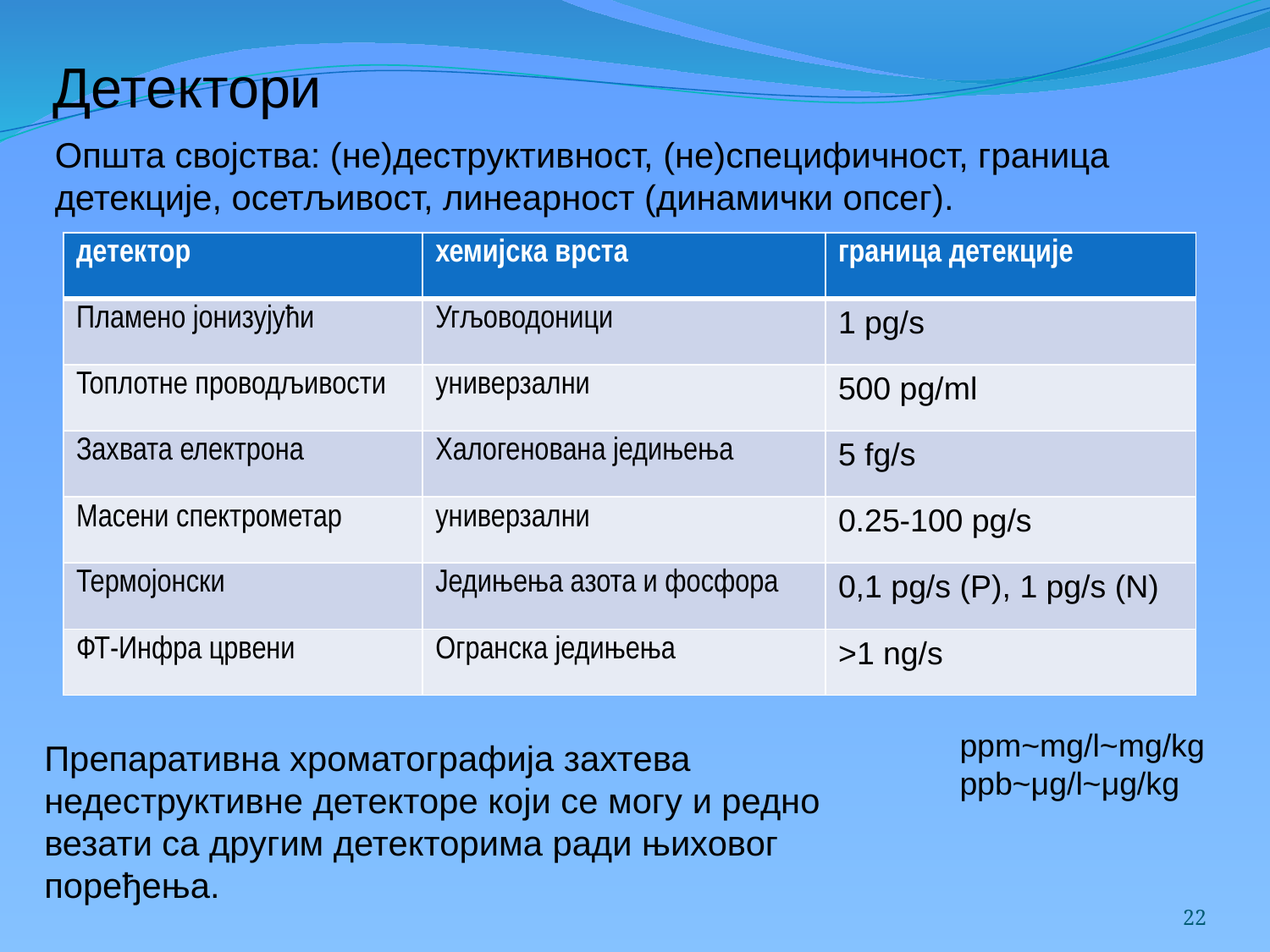

# Детектори
Општа својства: (не)деструктивност, (не)специфичност, граница детекције, осетљивост, линеарност (динамички опсег).
| детектор | хемијска врста | граница детекције |
| --- | --- | --- |
| Пламено јонизујући | Угљоводоници | 1 pg/s |
| Топлотне проводљивости | универзални | 500 pg/ml |
| Захвата електрона | Халогенована једињења | 5 fg/s |
| Масени спектрометар | универзални | 0.25-100 pg/s |
| Термојонски | Једињења азота и фосфора | 0,1 pg/s (P), 1 pg/s (N) |
| ФТ-Инфра црвени | Огранска једињења | >1 ng/s |
ppm~mg/l~mg/kg
ppb~μg/l~μg/kg
Препаративна хроматографија захтева недеструктивне детекторе који се могу и редно везати са другим детекторима ради њиховог поређења.
22